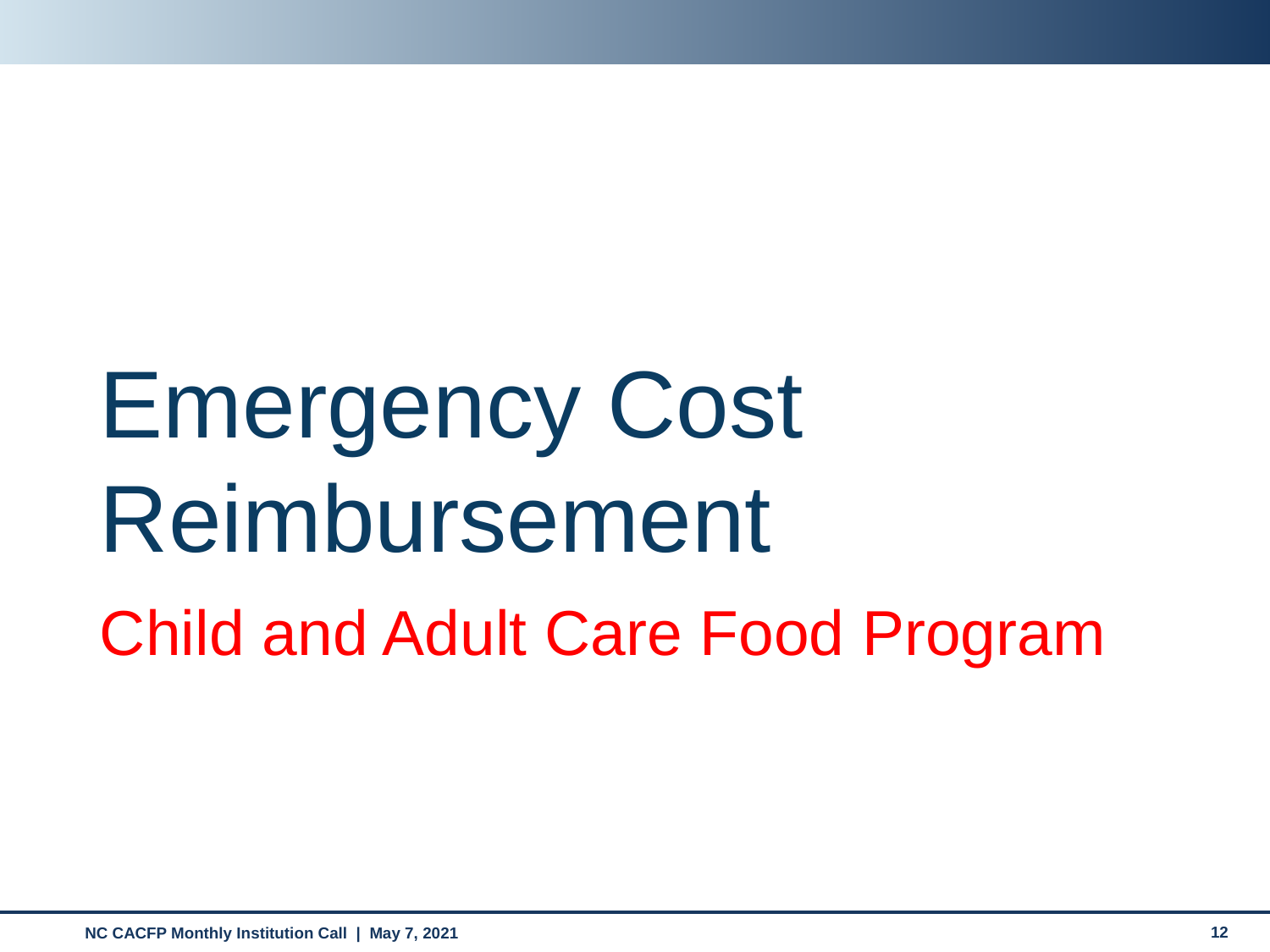

Emergency Cost Reimbursement
Child and Adult Care Food Program